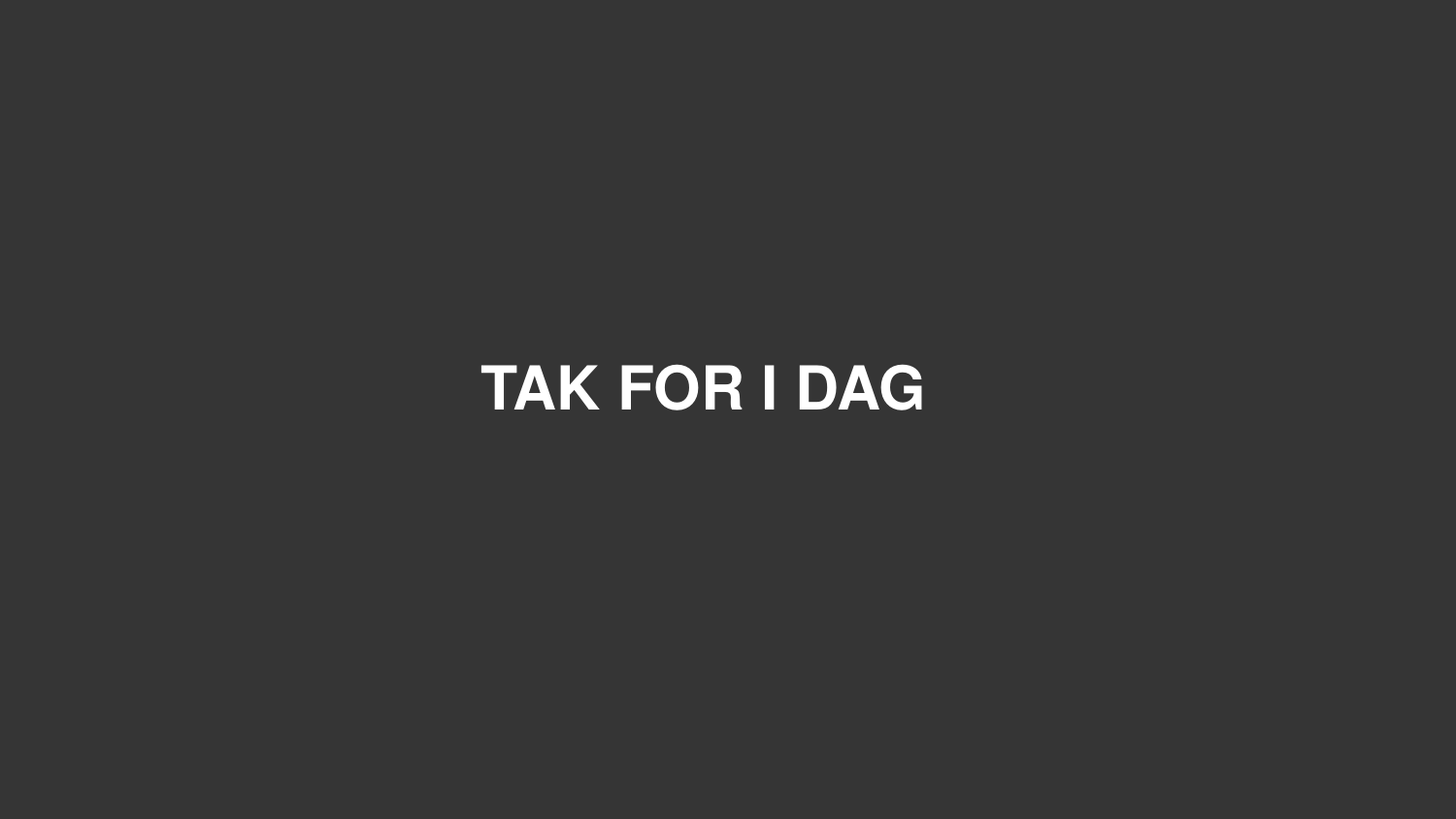

5/13/2025
49
# Tak for i dag